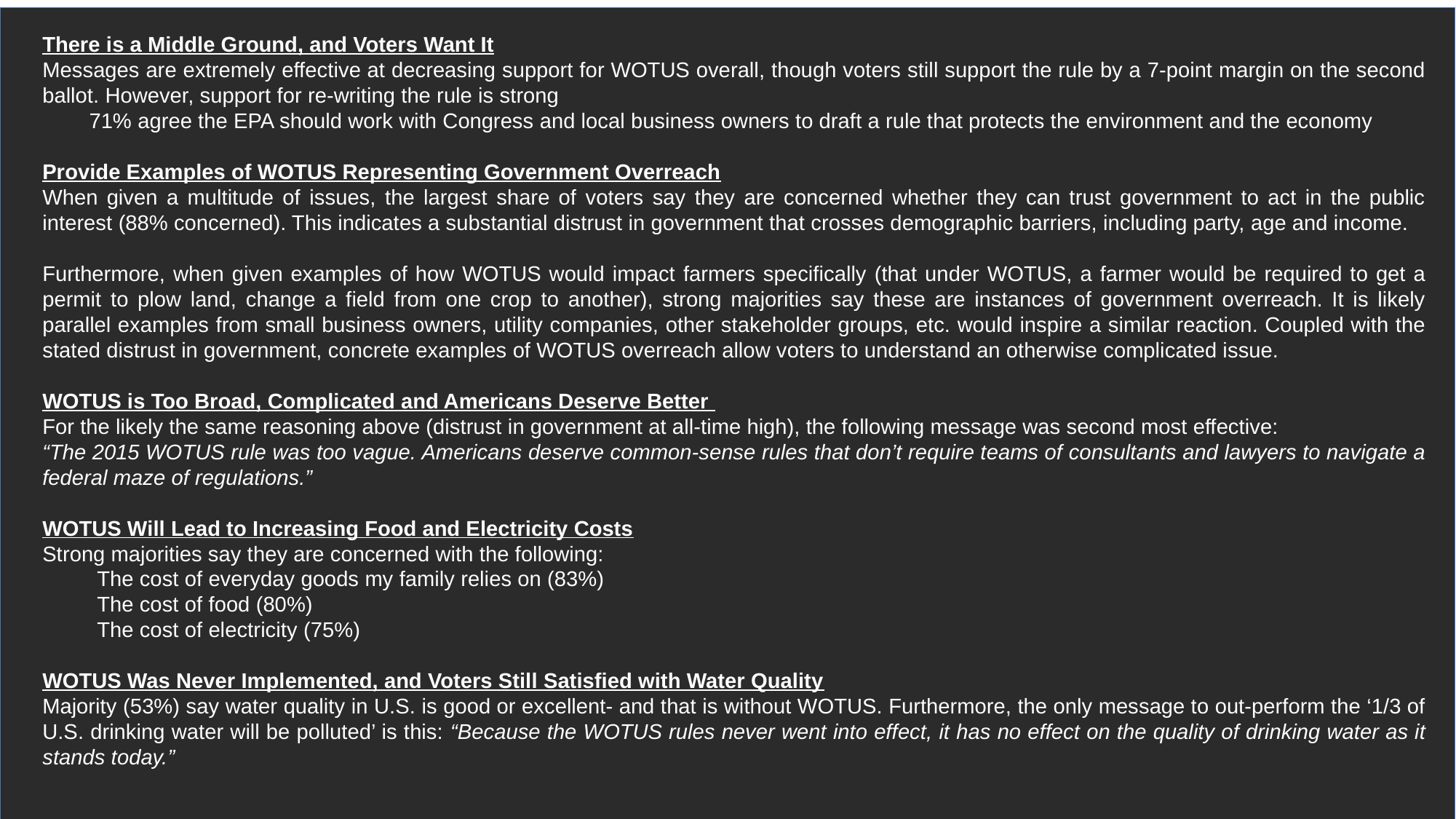

There is a Middle Ground, and Voters Want It
Messages are extremely effective at decreasing support for WOTUS overall, though voters still support the rule by a 7-point margin on the second ballot. However, support for re-writing the rule is strong
71% agree the EPA should work with Congress and local business owners to draft a rule that protects the environment and the economy

Provide Examples of WOTUS Representing Government Overreach
When given a multitude of issues, the largest share of voters say they are concerned whether they can trust government to act in the public interest (88% concerned). This indicates a substantial distrust in government that crosses demographic barriers, including party, age and income.

Furthermore, when given examples of how WOTUS would impact farmers specifically (that under WOTUS, a farmer would be required to get a permit to plow land, change a field from one crop to another), strong majorities say these are instances of government overreach. It is likely parallel examples from small business owners, utility companies, other stakeholder groups, etc. would inspire a similar reaction. Coupled with the stated distrust in government, concrete examples of WOTUS overreach allow voters to understand an otherwise complicated issue.

WOTUS is Too Broad, Complicated and Americans Deserve Better
For the likely the same reasoning above (distrust in government at all-time high), the following message was second most effective:
“The 2015 WOTUS rule was too vague. Americans deserve common-sense rules that don’t require teams of consultants and lawyers to navigate a federal maze of regulations.”

WOTUS Will Lead to Increasing Food and Electricity Costs
Strong majorities say they are concerned with the following:
The cost of everyday goods my family relies on (83%)
The cost of food (80%)
The cost of electricity (75%)

WOTUS Was Never Implemented, and Voters Still Satisfied with Water Quality
Majority (53%) say water quality in U.S. is good or excellent- and that is without WOTUS. Furthermore, the only message to out-perform the ‘1/3 of U.S. drinking water will be polluted’ is this: “Because the WOTUS rules never went into effect, it has no effect on the quality of drinking water as it stands today.”